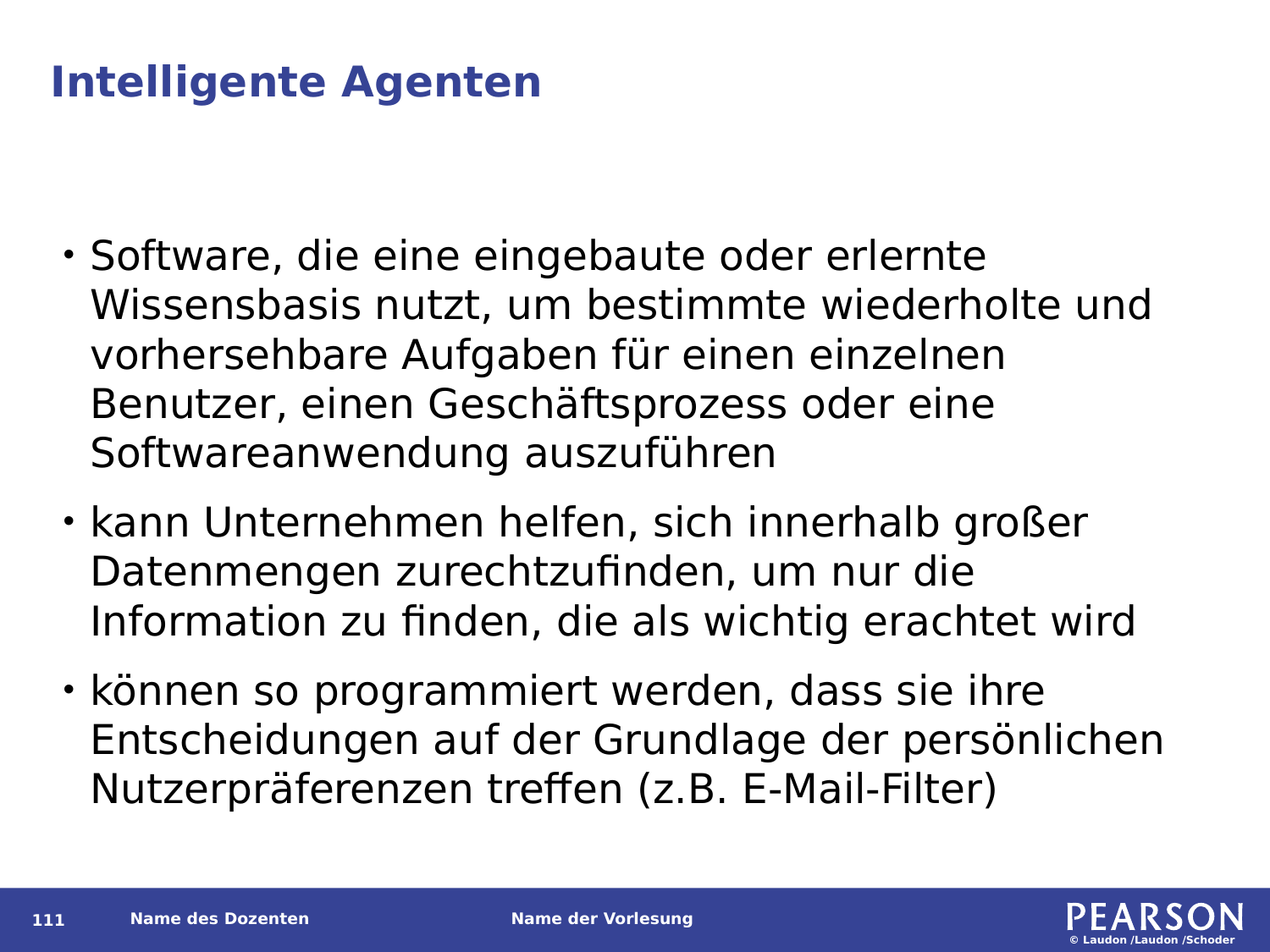

# Intelligente Agenten

Software, die eine eingebaute oder erlernte Wissensbasis nutzt, um bestimmte wiederholte und vorhersehbare Aufgaben für einen einzelnen Benutzer, einen Geschäftsprozess oder eine Softwareanwendung auszuführen
kann Unternehmen helfen, sich innerhalb großer Datenmengen zurechtzufinden, um nur die Information zu finden, die als wichtig erachtet wird
können so programmiert werden, dass sie ihre Entscheidungen auf der Grundlage der persönlichen Nutzerpräferenzen treffen (z.B. E-Mail-Filter)
111